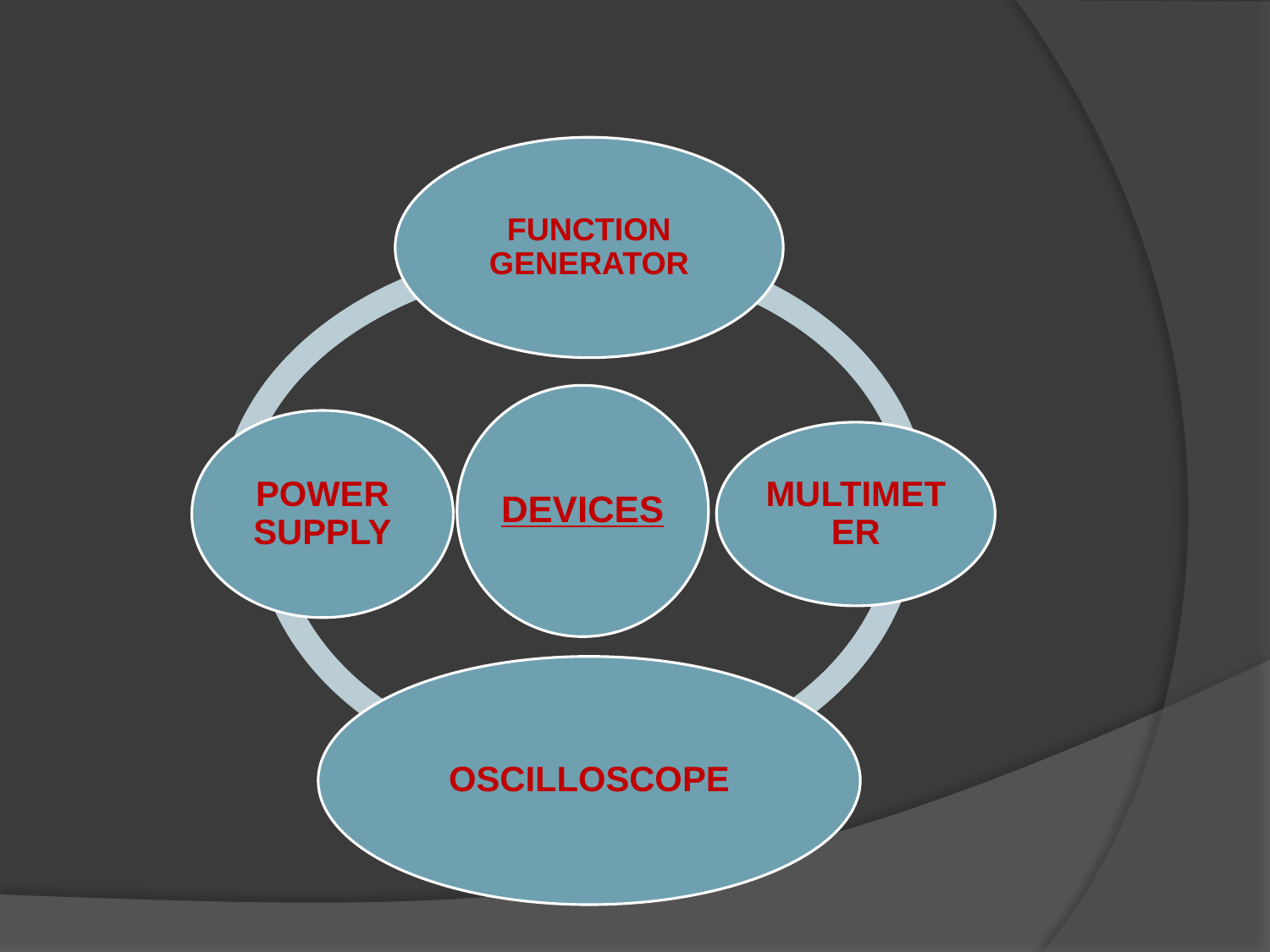

#
DEVICES
FUNCTION GENERATOR
MULTIMETER
OSCILLOSCOPE
POWER SUPPLY